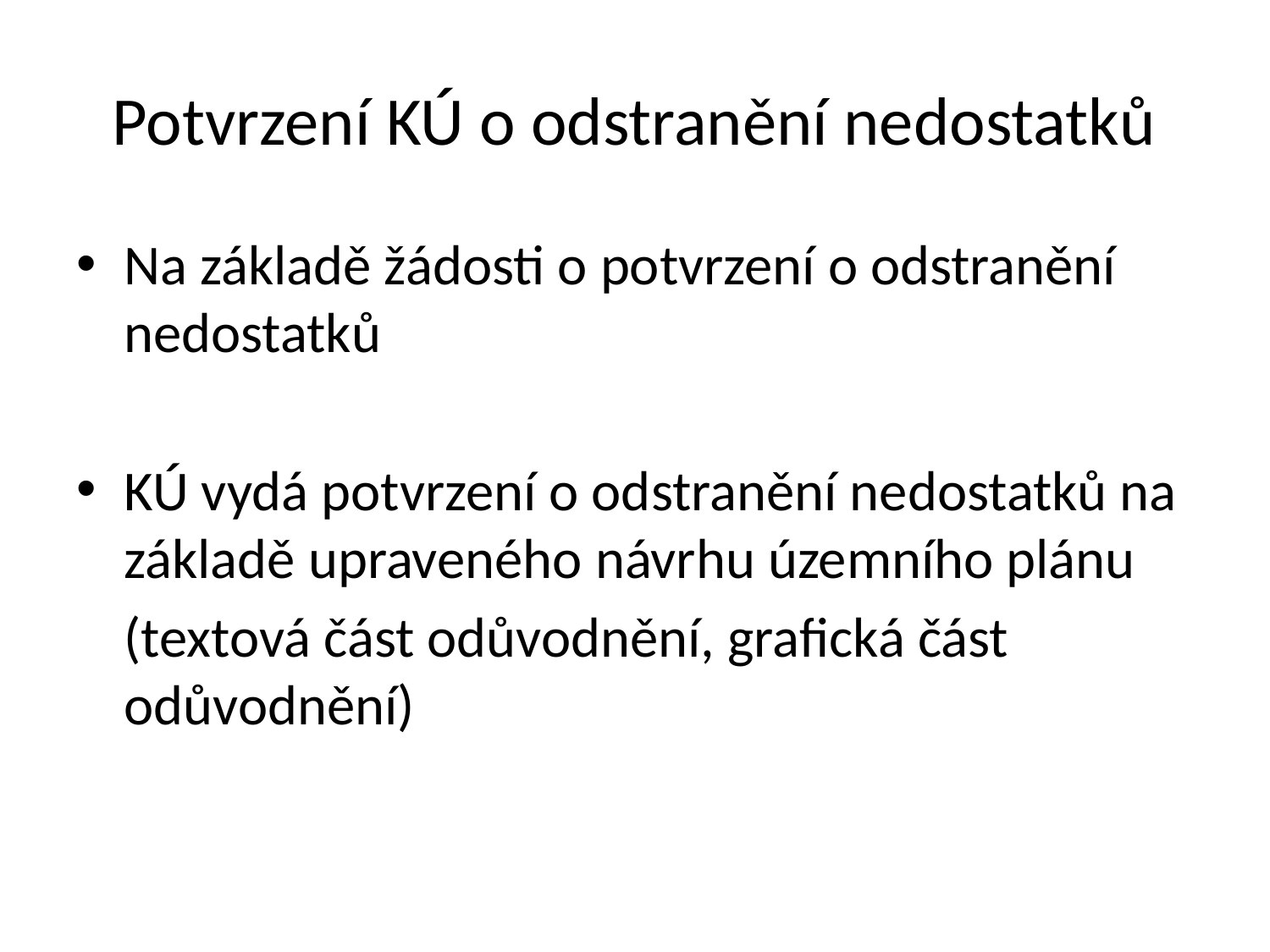

# Potvrzení KÚ o odstranění nedostatků
Na základě žádosti o potvrzení o odstranění nedostatků

KÚ vydá potvrzení o odstranění nedostatků na základě upraveného návrhu územního plánu
	(textová část odůvodnění, grafická část odůvodnění)